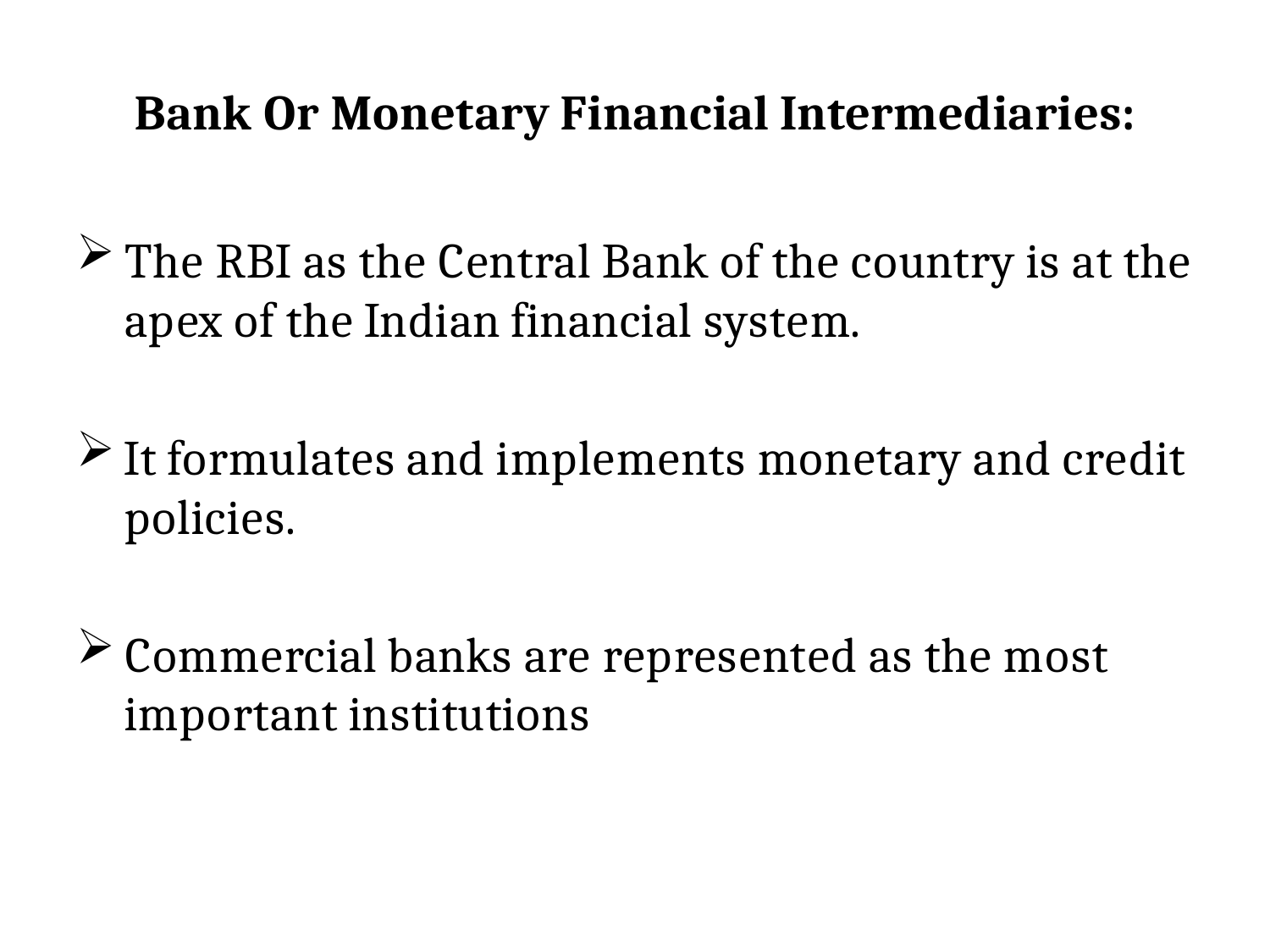

Bank Or Monetary Financial Intermediaries:

The RBI as the Central Bank of the country is at the apex of the Indian financial system.

It formulates and implements monetary and credit policies.

Commercial banks are represented as the most important institutions